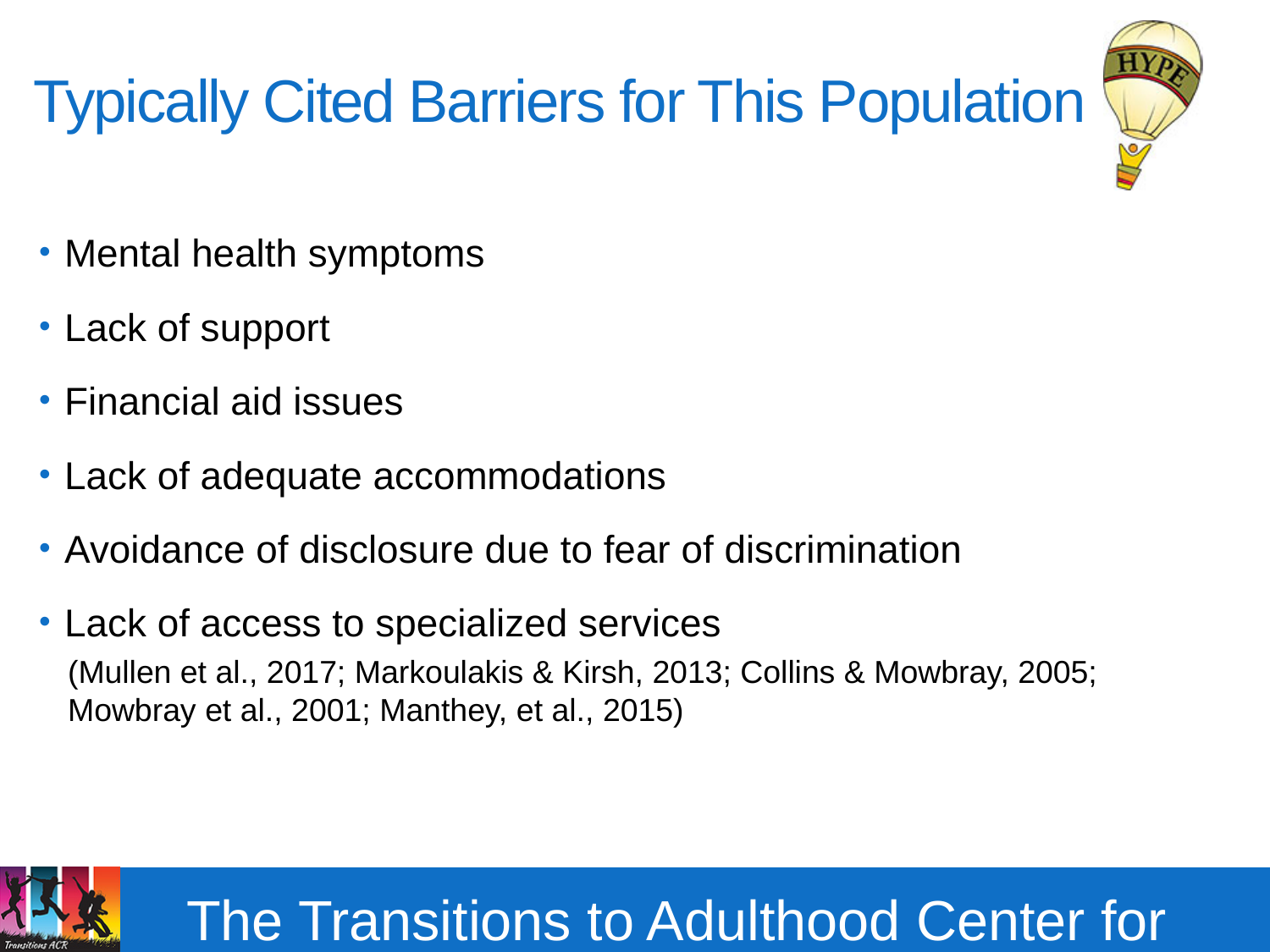

# Typically Cited Barriers for This Population
Mental health symptoms

Lack of support

Financial aid issues

Lack of adequate accommodations

Avoidance of disclosure due to fear of discrimination

Lack of access to specialized services
(Mullen et al., 2017; Markoulakis & Kirsh, 2013; Collins & Mowbray, 2005; Mowbray et al., 2001; Manthey, et al., 2015)